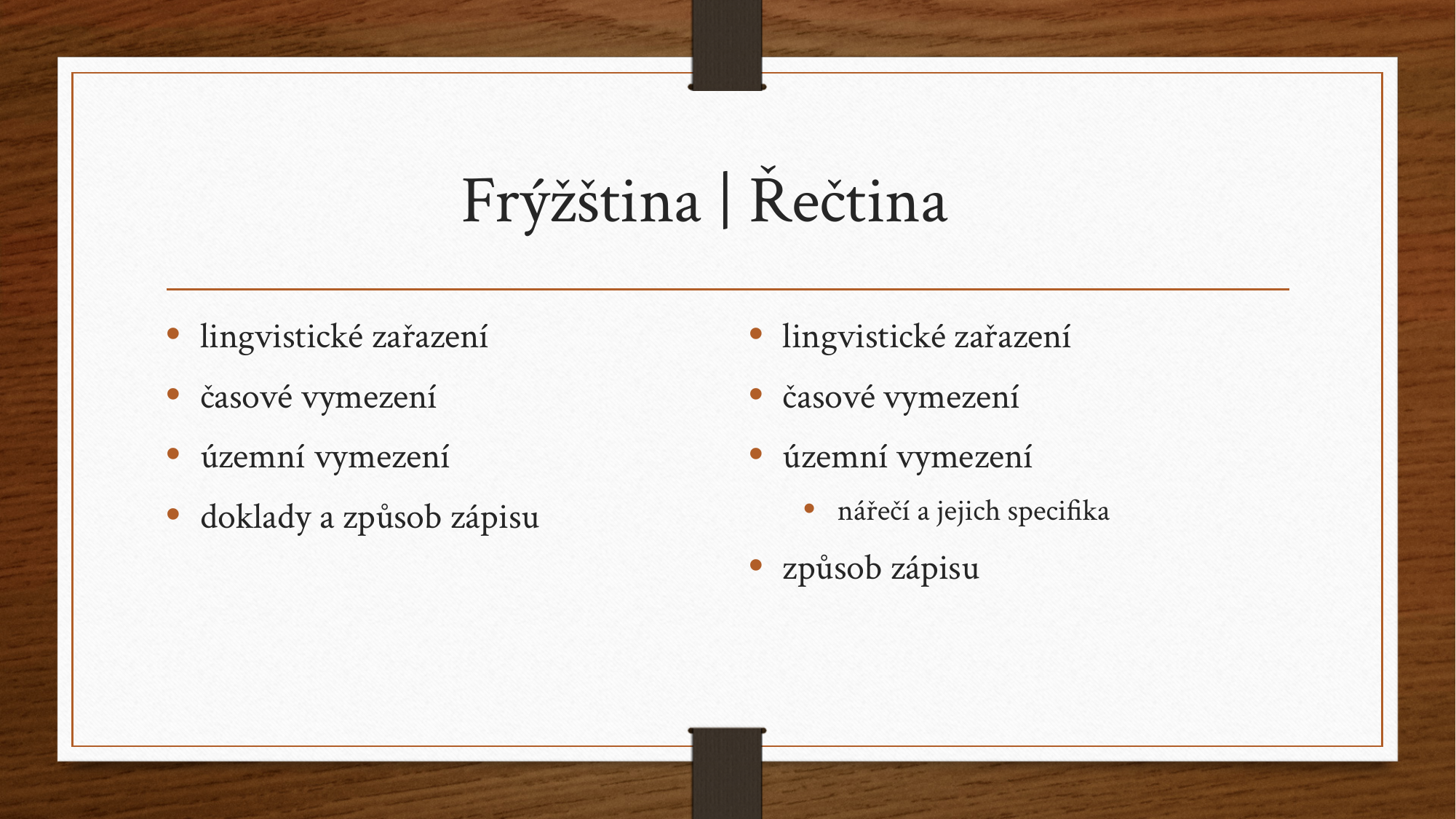

# Frýžština | Řečtina  .
lingvistické zařazení
časové vymezení
územní vymezení
doklady a způsob zápisu

lingvistické zařazení
časové vymezení
územní vymezení
nářečí a jejich specifika
způsob zápisu